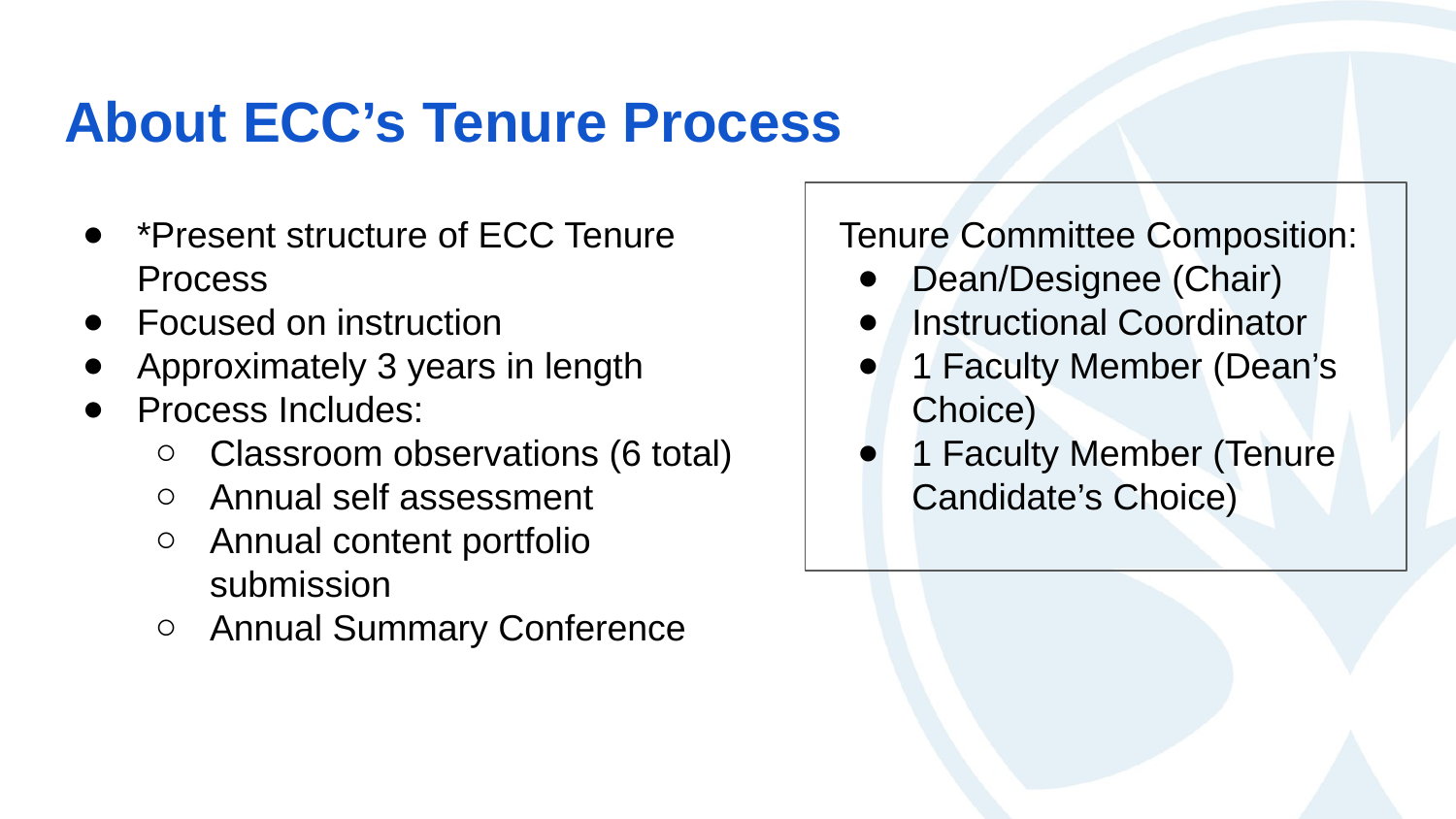

# About ECC’s Tenure Process

*Present structure of ECC Tenure Process
Focused on instruction
Approximately 3 years in length
Process Includes:
Classroom observations (6 total)
Annual self assessment
Annual content portfolio submission
Annual Summary Conference
Tenure Committee Composition:
Dean/Designee (Chair)
Instructional Coordinator
1 Faculty Member (Dean’s Choice)
1 Faculty Member (Tenure Candidate’s Choice)